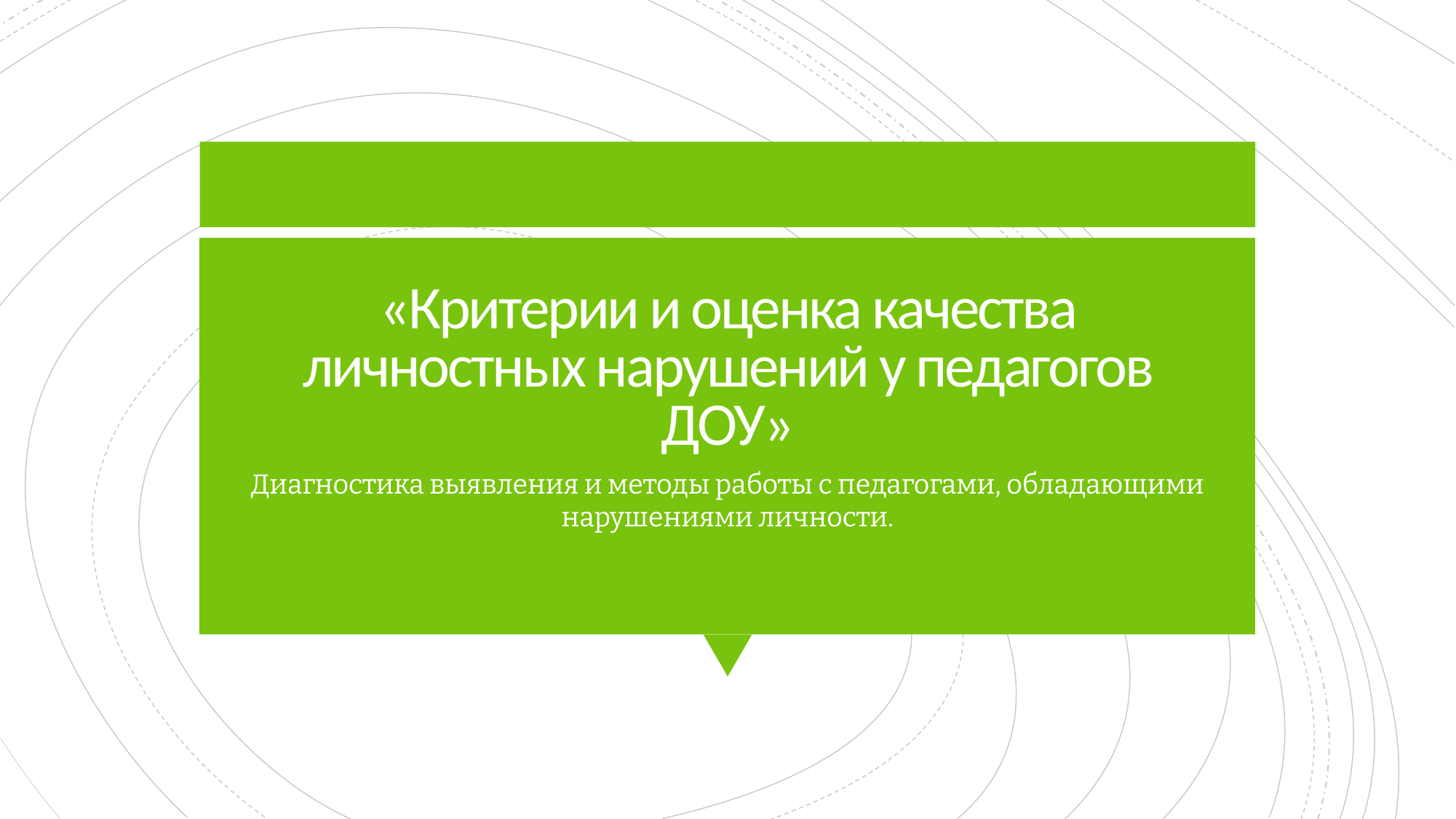

# «Критерии и оценка качества личностных нарушений у педагогов ДОУ»
Диагностика выявления и методы работы с педагогами, обладающими нарушениями личности.